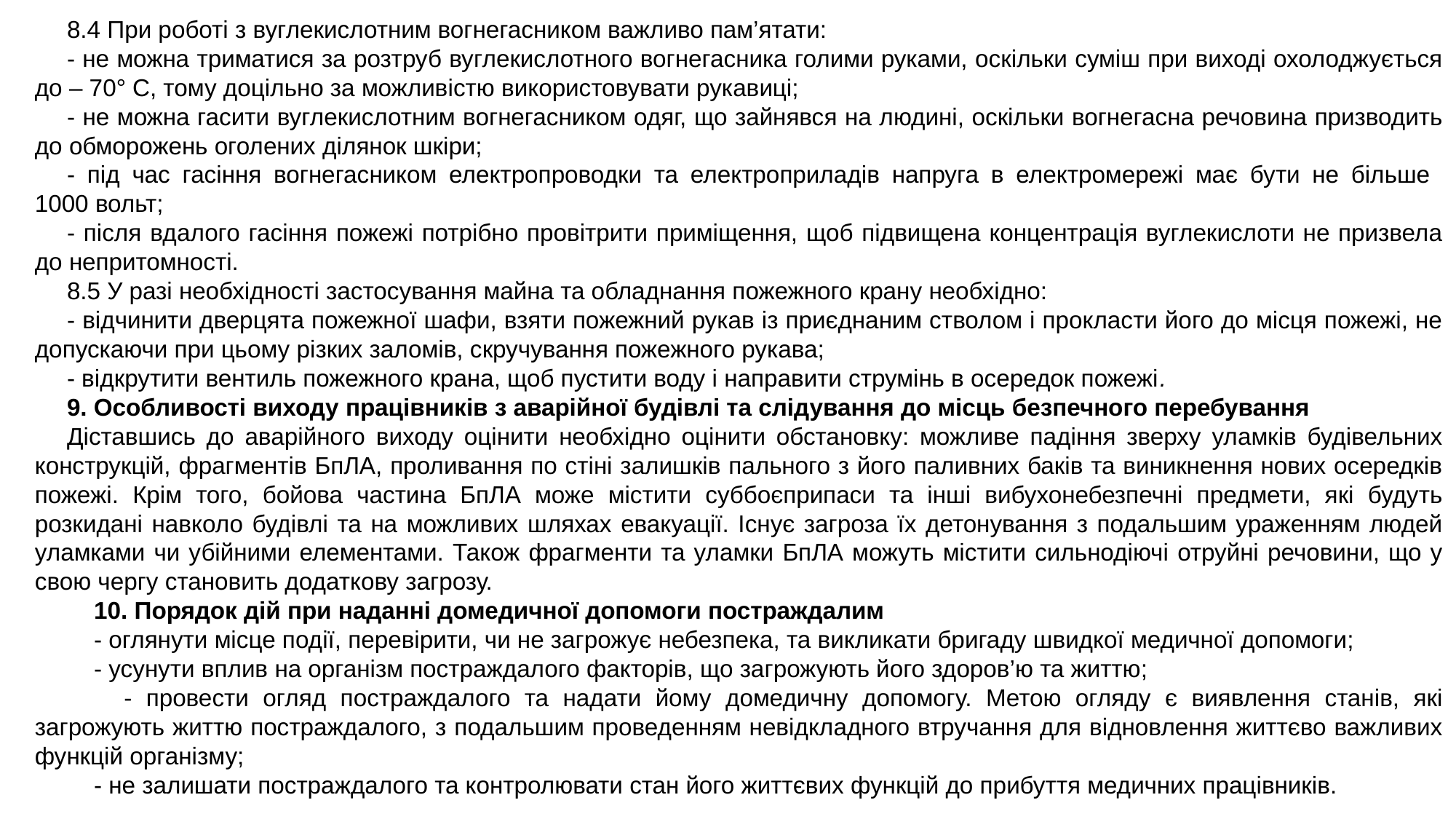

8.4 При роботі з вуглекислотним вогнегасником важливо пам’ятати:
- не можна триматися за розтруб вуглекислотного вогнегасника голими руками, оскільки суміш при виході охолоджується до – 70° С, тому доцільно за можливістю використовувати рукавиці;
- не можна гасити вуглекислотним вогнегасником одяг, що зайнявся на людині, оскільки вогнегасна речовина призводить до обморожень оголених ділянок шкіри;
- під час гасіння вогнегасником електропроводки та електроприладів напруга в електромережі має бути не більше
1000 вольт;
- після вдалого гасіння пожежі потрібно провітрити приміщення, щоб підвищена концентрація вуглекислоти не призвела до непритомності.
8.5 У разі необхідності застосування майна та обладнання пожежного крану необхідно:
- відчинити дверцята пожежної шафи, взяти пожежний рукав із приєднаним стволом і прокласти його до місця пожежі, не допускаючи при цьому різких заломів, скручування пожежного рукава;
- відкрутити вентиль пожежного крана, щоб пустити воду і направити струмінь в осередок пожежі.
9. Особливості виходу працівників з аварійної будівлі та слідування до місць безпечного перебування
Діставшись до аварійного виходу оцінити необхідно оцінити обстановку: можливе падіння зверху уламків будівельних конструкцій, фрагментів БпЛА, проливання по стіні залишків пального з його паливних баків та виникнення нових осередків пожежі. Крім того, бойова частина БпЛА може містити суббоєприпаси та інші вибухонебезпечні предмети, які будуть розкидані навколо будівлі та на можливих шляхах евакуації. Існує загроза їх детонування з подальшим ураженням людей уламками чи убійними елементами. Також фрагменти та уламки БпЛА можуть містити сильнодіючі отруйні речовини, що у свою чергу становить додаткову загрозу.
    10. Порядок дій при наданні домедичної допомоги постраждалим
    - оглянути місце події, перевірити, чи не загрожує небезпека, та викликати бригаду швидкої медичної допомоги;
    - усунути вплив на організм постраждалого факторів, що загрожують його здоров’ю та життю;
    - провести огляд постраждалого та надати йому домедичну допомогу. Метою огляду є виявлення станів, які загрожують життю постраждалого, з подальшим проведенням невідкладного втручання для відновлення життєво важливих функцій організму;
    - не залишати постраждалого та контролювати стан його життєвих функцій до прибуття медичних працівників.